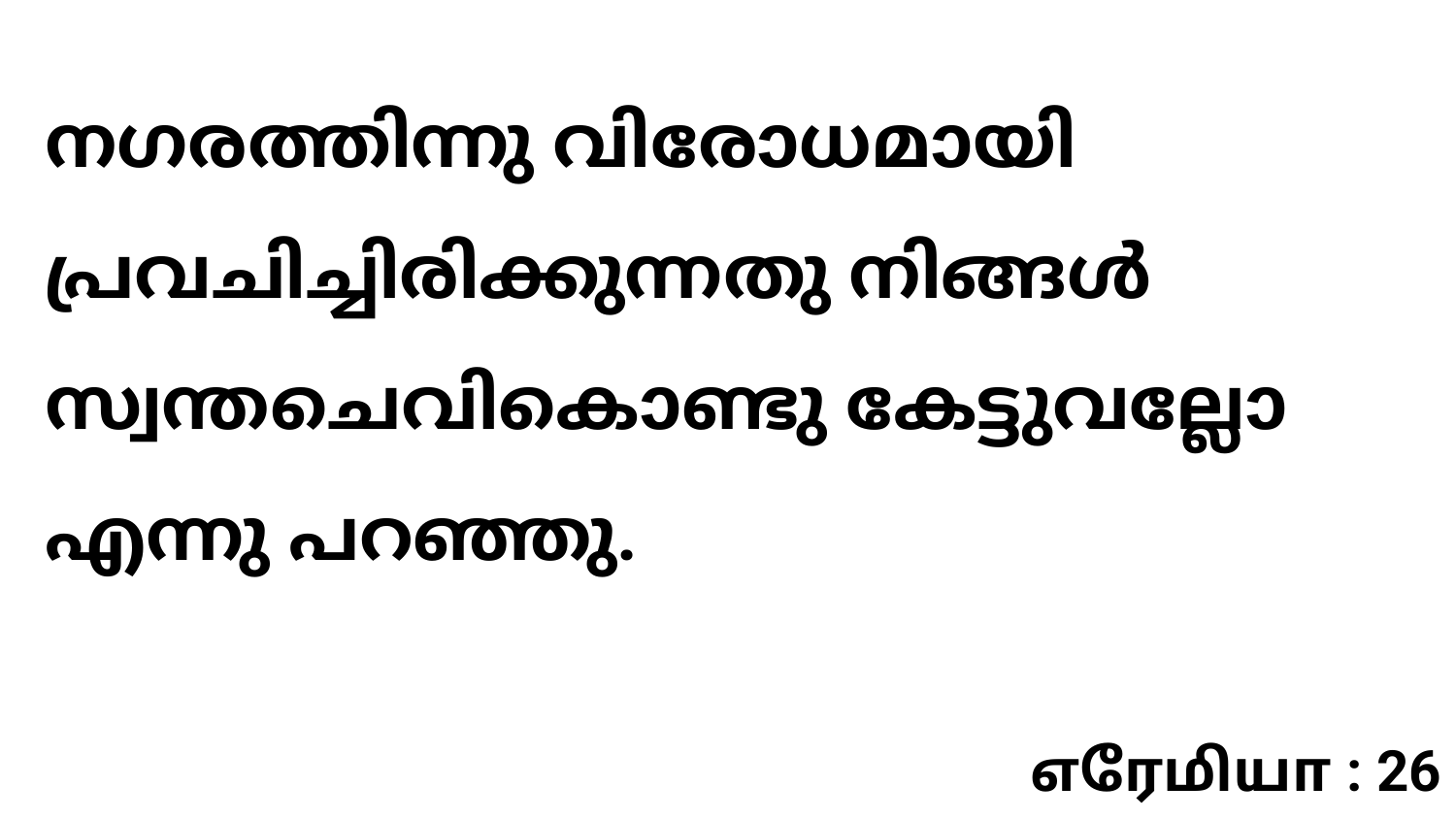

നഗരത്തിന്നു വിരോധമായി പ്രവചിച്ചിരിക്കുന്നതു നിങ്ങൾ സ്വന്തചെവികൊണ്ടു കേട്ടുവല്ലോ എന്നു പറഞ്ഞു.
எரேமியா : 26